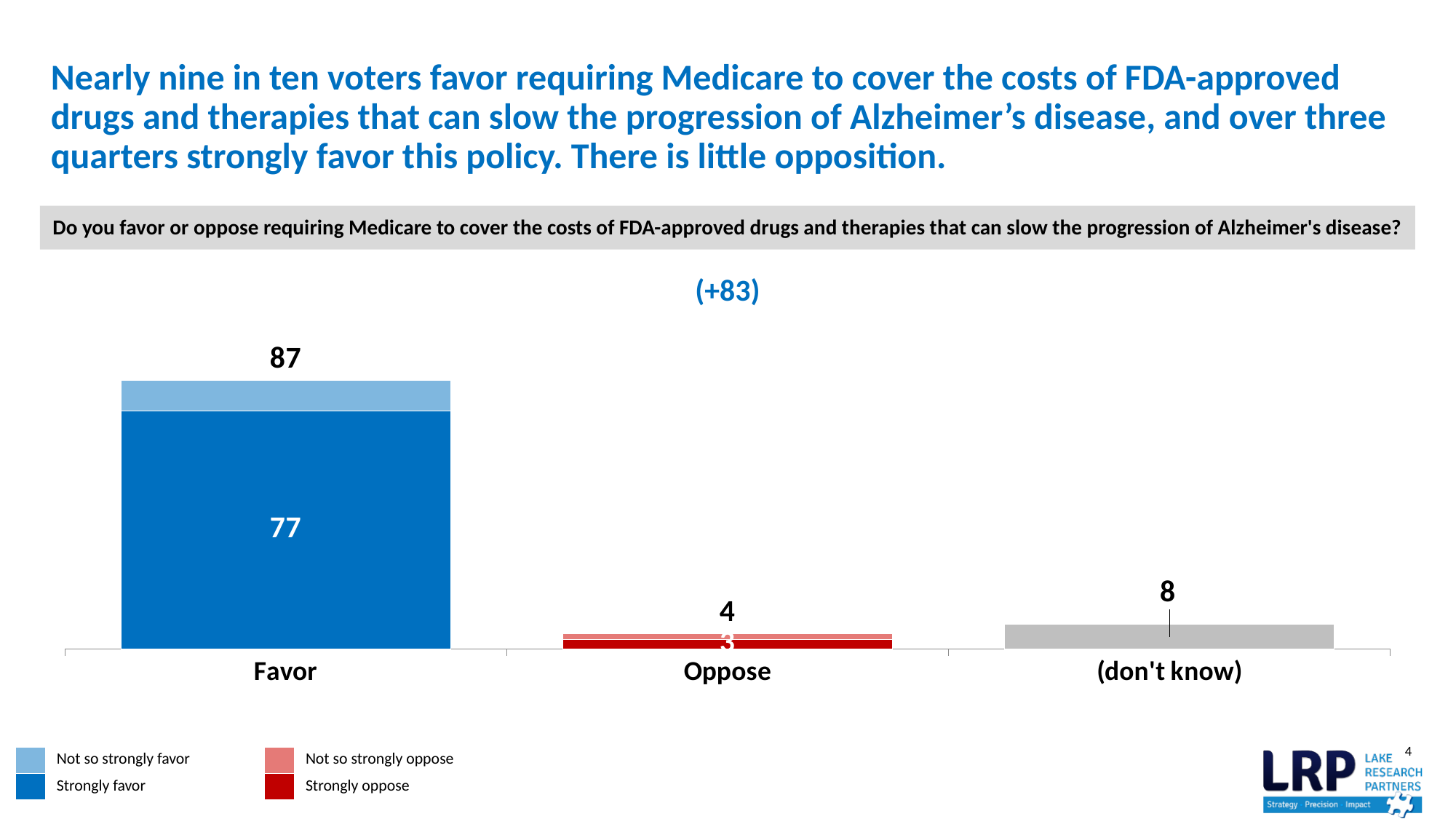

# Nearly nine in ten voters favor requiring Medicare to cover the costs of FDA-approved drugs and therapies that can slow the progression of Alzheimer’s disease, and over three quarters strongly favor this policy. There is little opposition.
Do you favor or oppose requiring Medicare to cover the costs of FDA-approved drugs and therapies that can slow the progression of Alzheimer's disease?

### Chart

| Category | Strong | Not Strong | TOTAL AUTOSUM |
|---|---|---|---|
| Favor | 77.0 | 10.0 | 87.0 |
| Oppose | 3.0 | 2.0 | 4.0 |
| (don't know) | 8.0 | None | None |
| (+83) |
| --- |
|  | Not so strongly favor |  | Not so strongly oppose |
| --- | --- | --- | --- |
|  | Strongly favor |  | Strongly oppose |